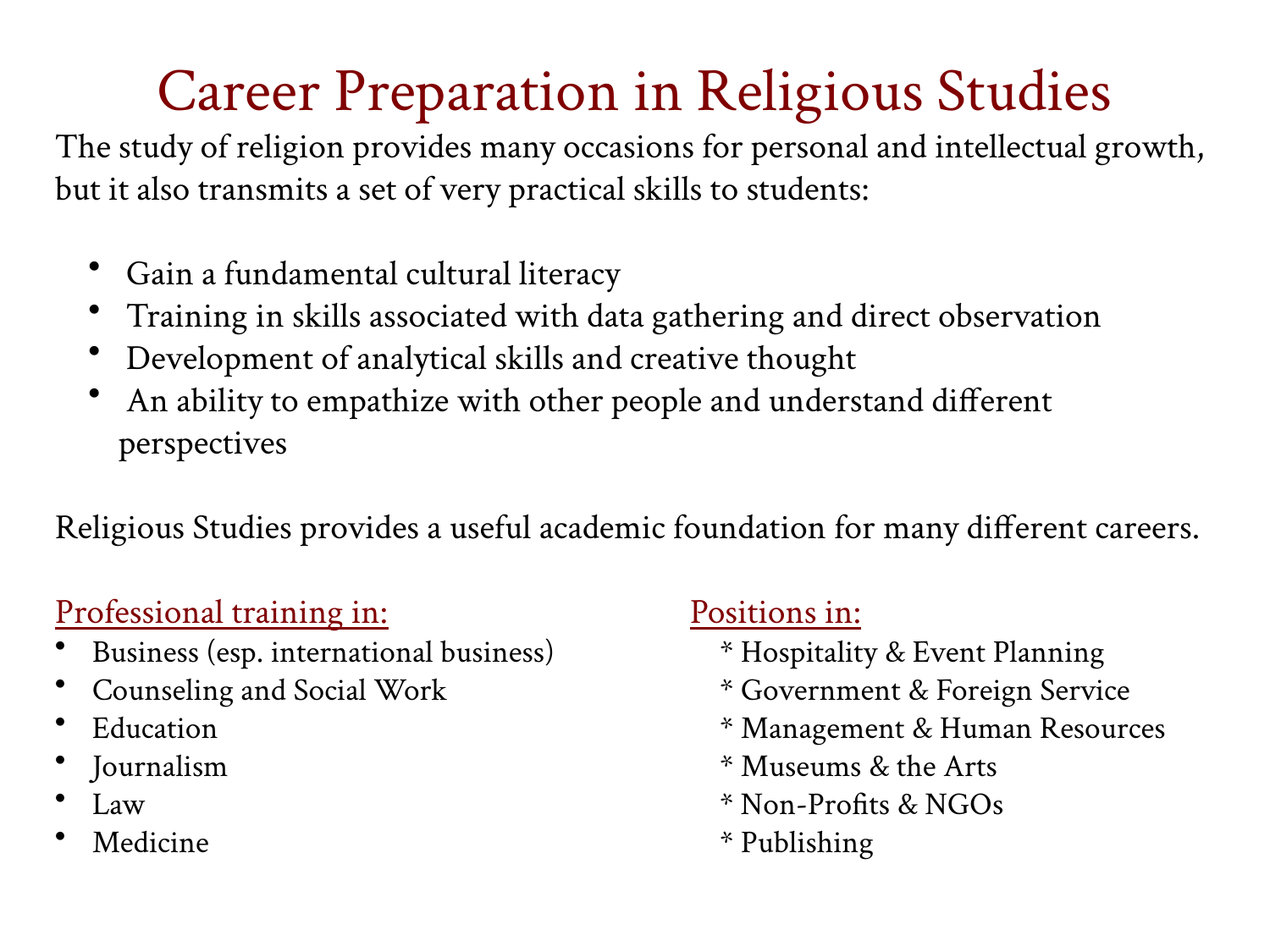

Career Preparation in Religious Studies
The study of religion provides many occasions for personal and intellectual growth, but it also transmits a set of very practical skills to students:

 Gain a fundamental cultural literacy
 Training in skills associated with data gathering and direct observation
 Development of analytical skills and creative thought
 An ability to empathize with other people and understand different perspectives

Religious Studies provides a useful academic foundation for many different careers.

Professional training in:			Positions in:
 Business (esp. international business)		* Hospitality & Event Planning
 Counseling and Social Work			* Government & Foreign Service
 Education				* Management & Human Resources
 Journalism				* Museums & the Arts
 Law					* Non-Profits & NGOs
 Medicine					* Publishing